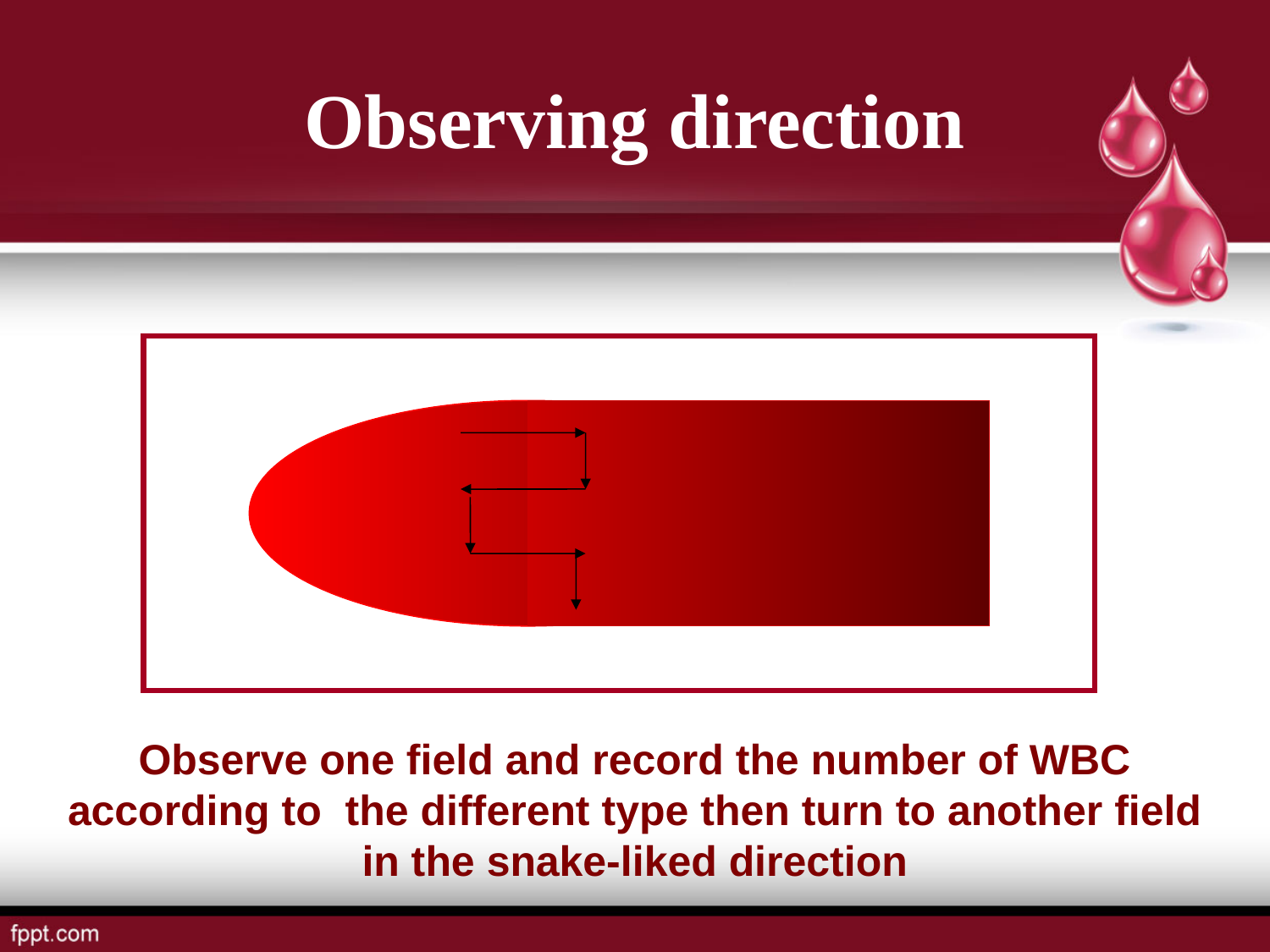

# Observing direction

Observe one field and record the number of WBC according to  the different type then turn to another field in the snake-liked direction